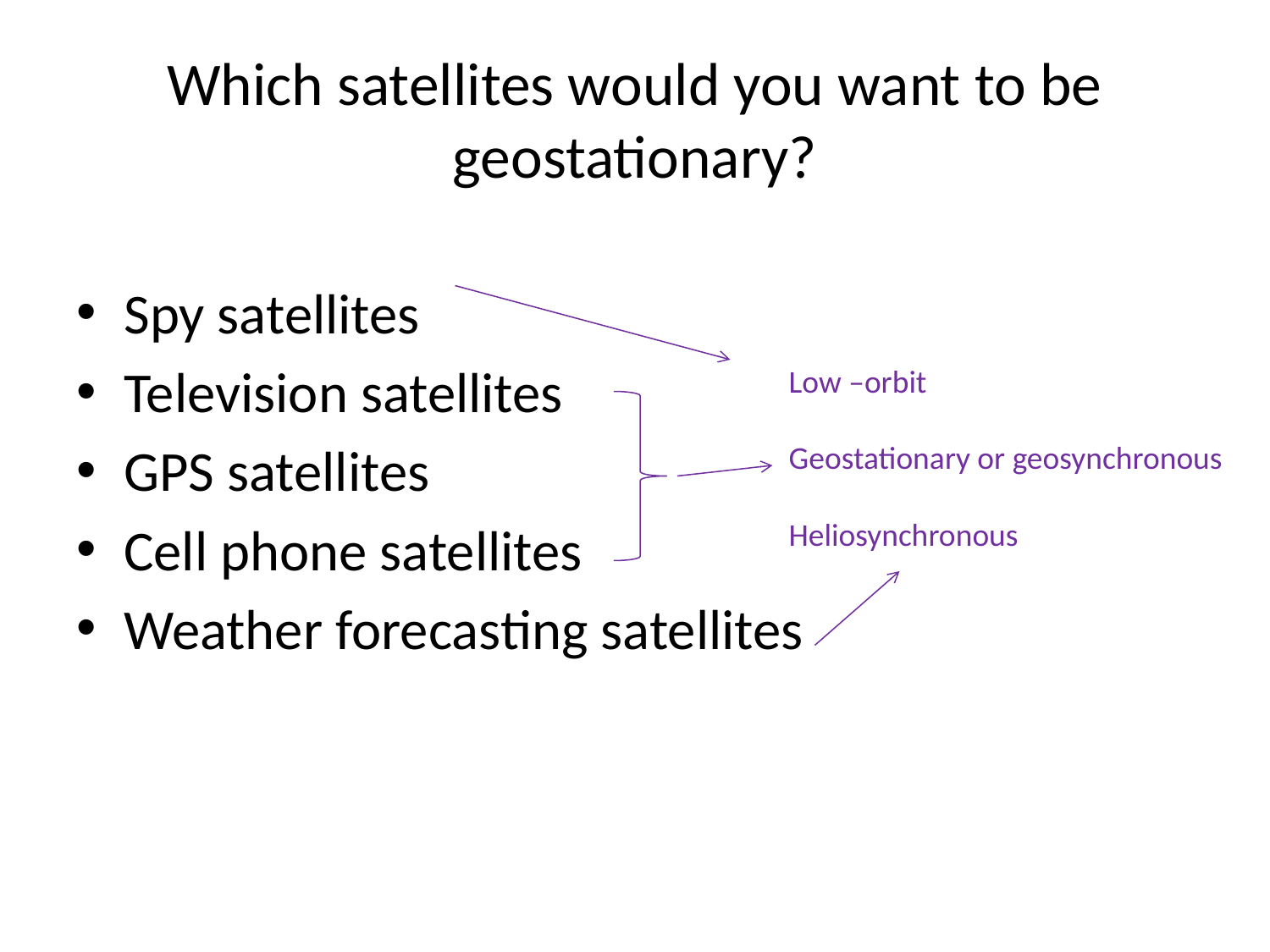

# Which satellites would you want to be geostationary?
Spy satellites
Television satellites
GPS satellites
Cell phone satellites
Weather forecasting satellites
Low –orbit

Geostationary or geosynchronous

Heliosynchronous